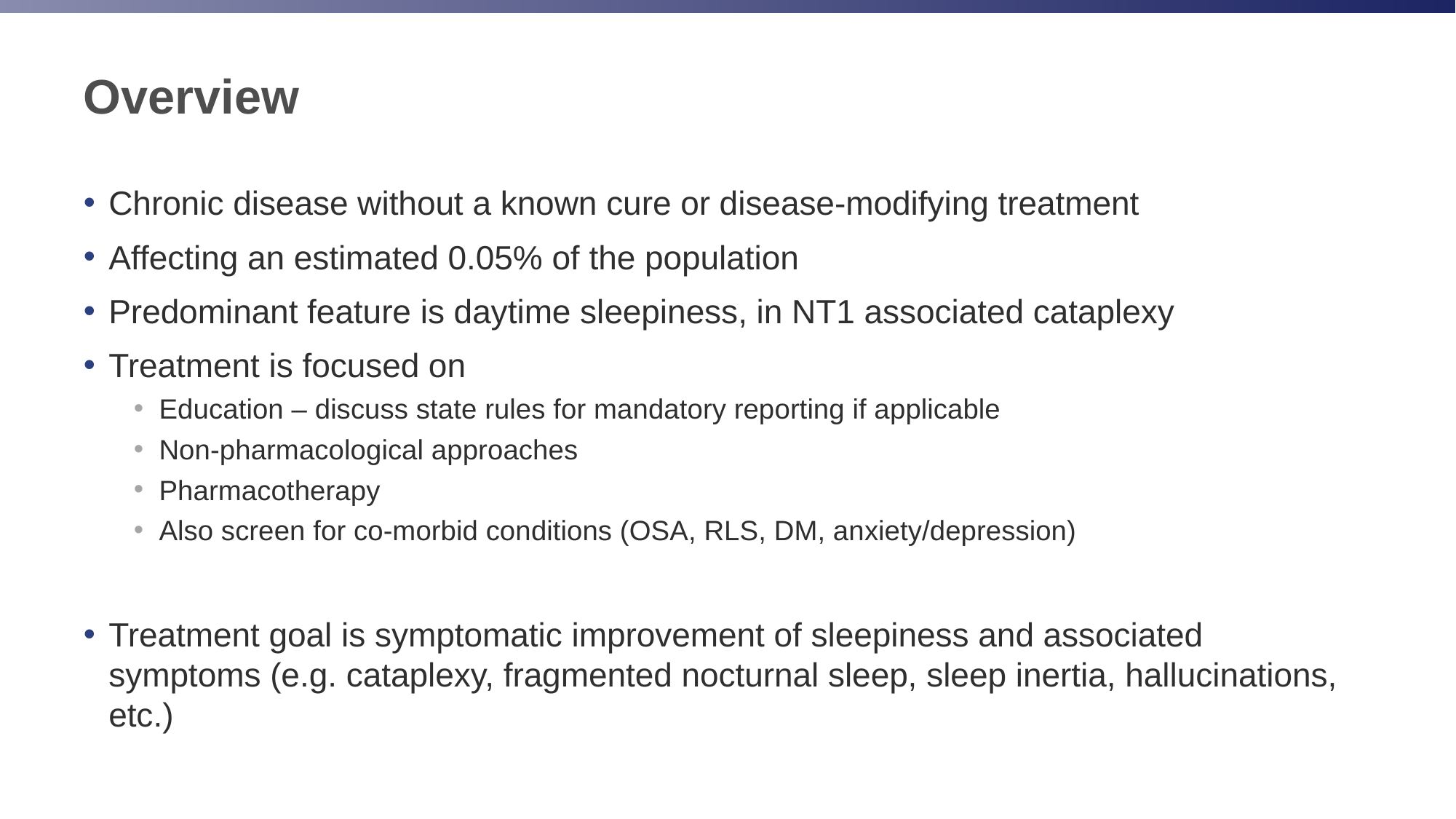

# Overview
Chronic disease without a known cure or disease-modifying treatment
Affecting an estimated 0.05% of the population
Predominant feature is daytime sleepiness, in NT1 associated cataplexy
Treatment is focused on
Education – discuss state rules for mandatory reporting if applicable
Non-pharmacological approaches
Pharmacotherapy
Also screen for co-morbid conditions (OSA, RLS, DM, anxiety/depression)

Treatment goal is symptomatic improvement of sleepiness and associated symptoms (e.g. cataplexy, fragmented nocturnal sleep, sleep inertia, hallucinations, etc.)